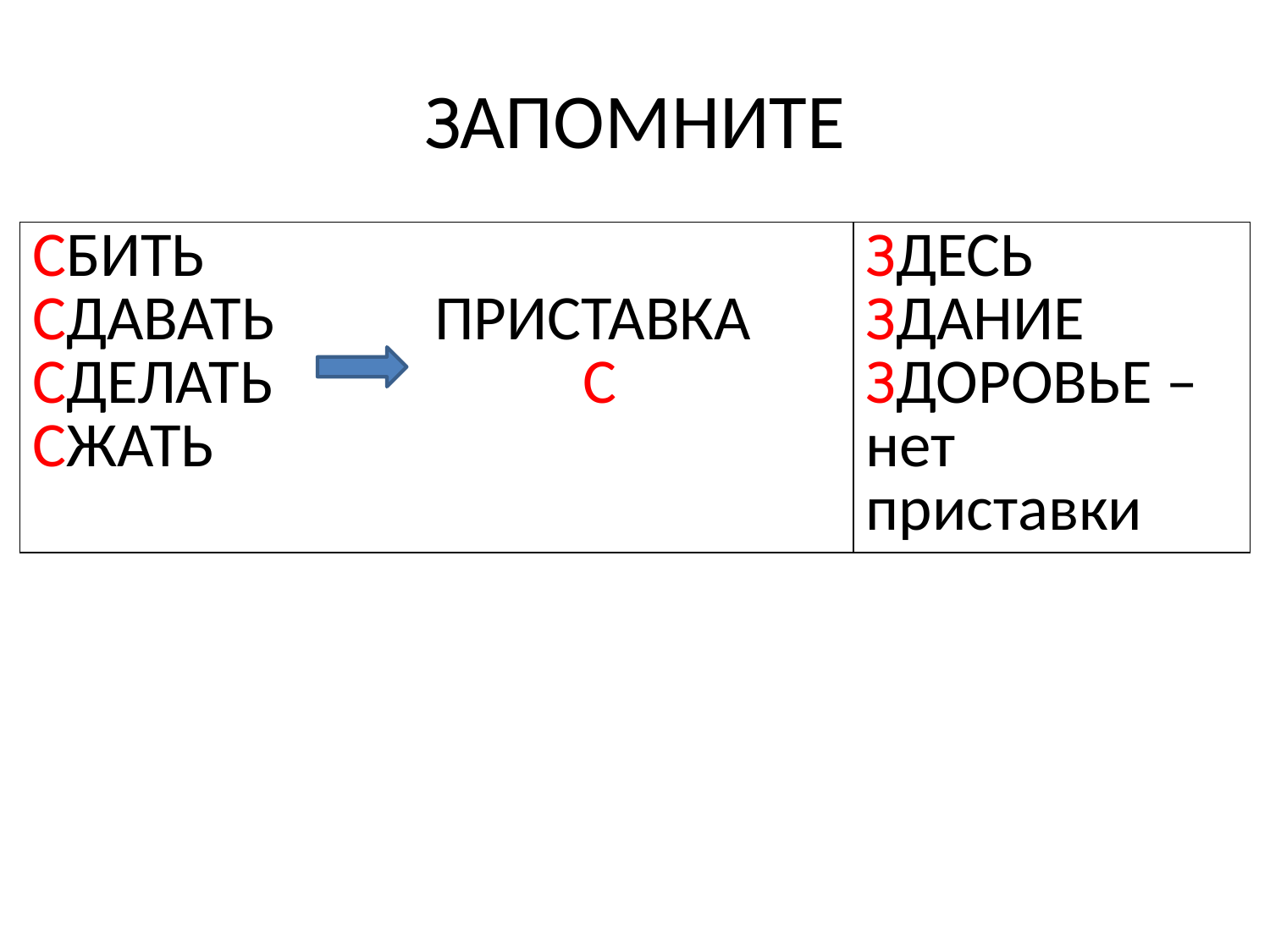

# ЗАПОМНИТЕ
| СБИТЬ СДАВАТЬ СДЕЛАТЬ СЖАТЬ | ПРИСТАВКА С | ЗДЕСЬ ЗДАНИЕ ЗДОРОВЬЕ – нет приставки |
| --- | --- | --- |